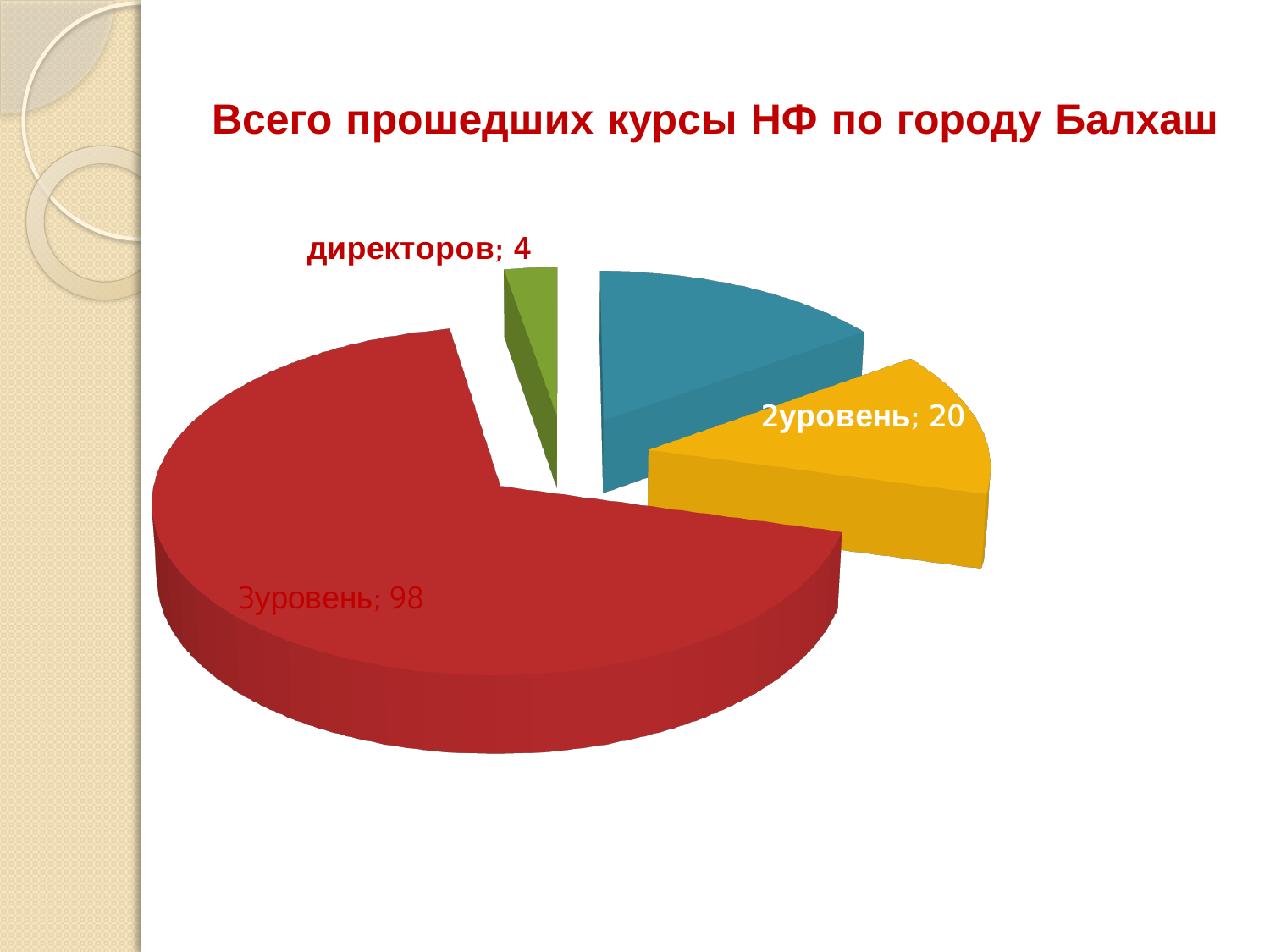

# Всего прошедших курсы НФ по городу Балхаш

[unsupported chart]